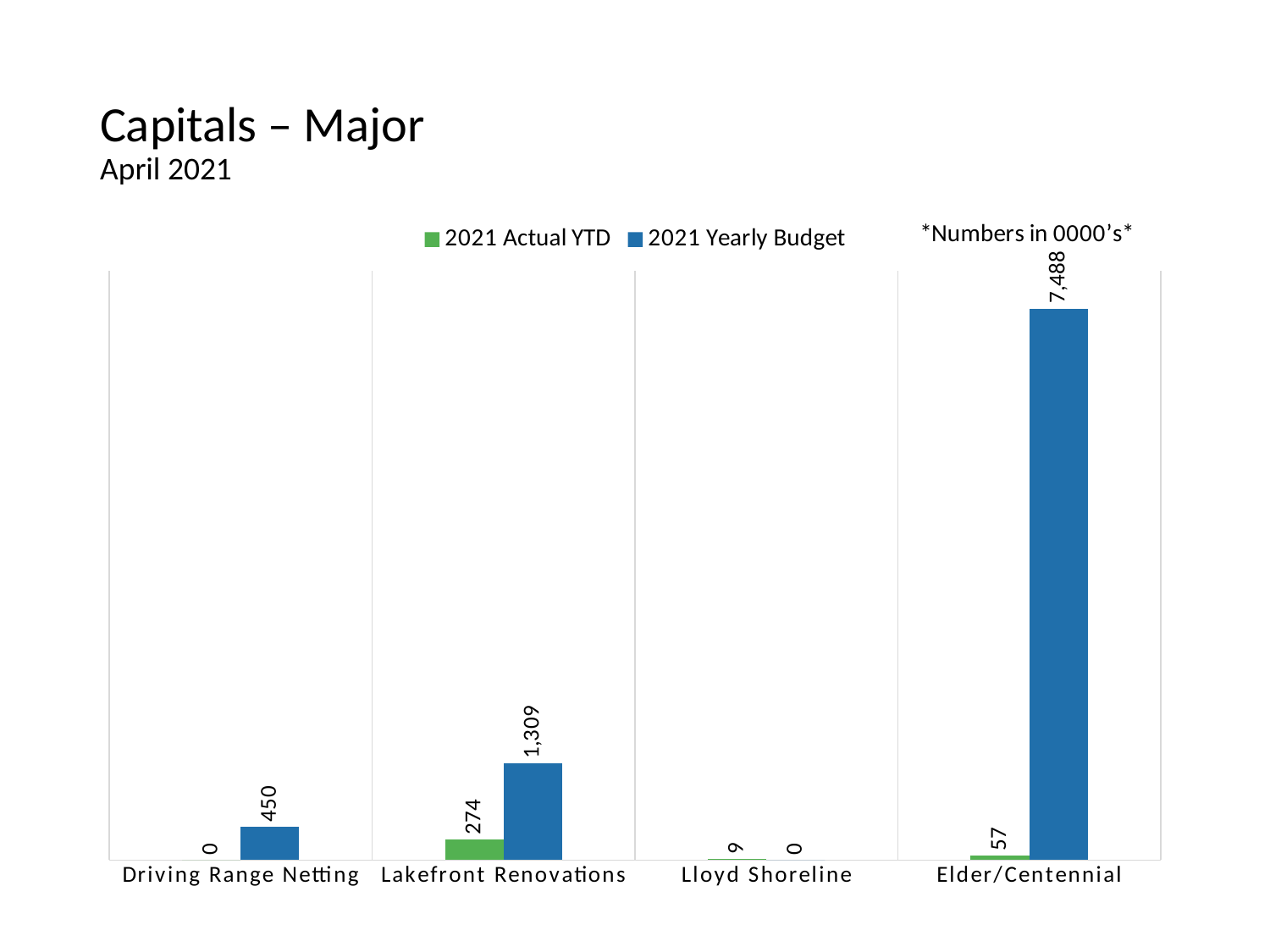

# Capitals – Major April 2021

### Chart

| Category | 2021 Actual YTD | 2021 Yearly Budget |
|---|---|---|
| Driving Range Netting | 0.0 | 450000.0 |
| Lakefront Renovations | 274476.87 | 1309240.0 |
| Lloyd Shoreline | 9000.0 | 0.0 |
| Elder/Centennial | 56871.32 | 7488310.0 |